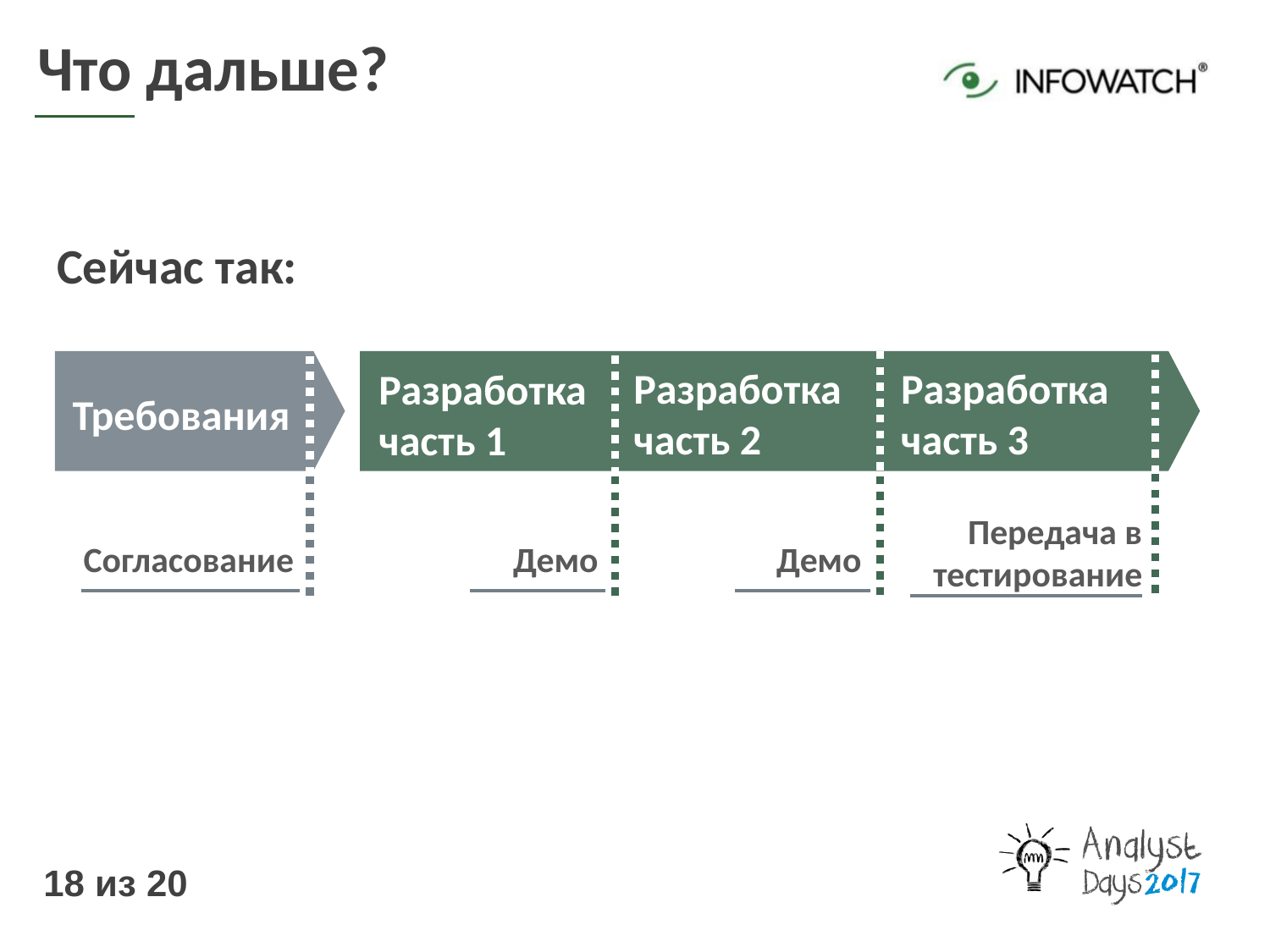

Что дальше?
Сейчас так:

Разработка часть 2
Разработка часть 3
Разработка часть 1
Требования
Передача в тестирование
Согласование
Демо
Демо
18 из 20